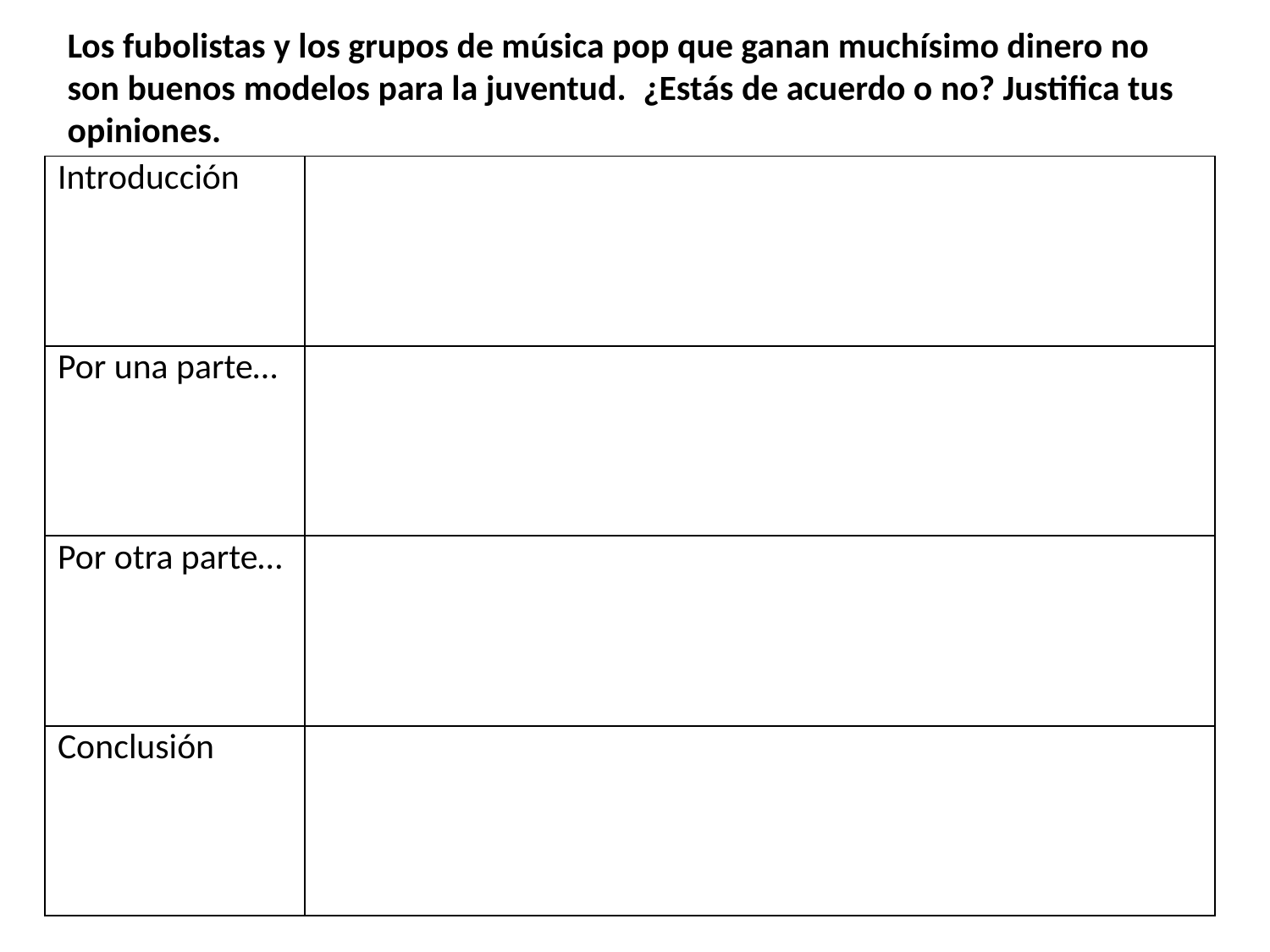

Los fubolistas y los grupos de música pop que ganan muchísimo dinero no son buenos modelos para la juventud.  ¿Estás de acuerdo o no? Justifica tus opiniones.
| Introducción |  |
| --- | --- |
| Por una parte… |  |
| Por otra parte… |  |
| Conclusión |  |